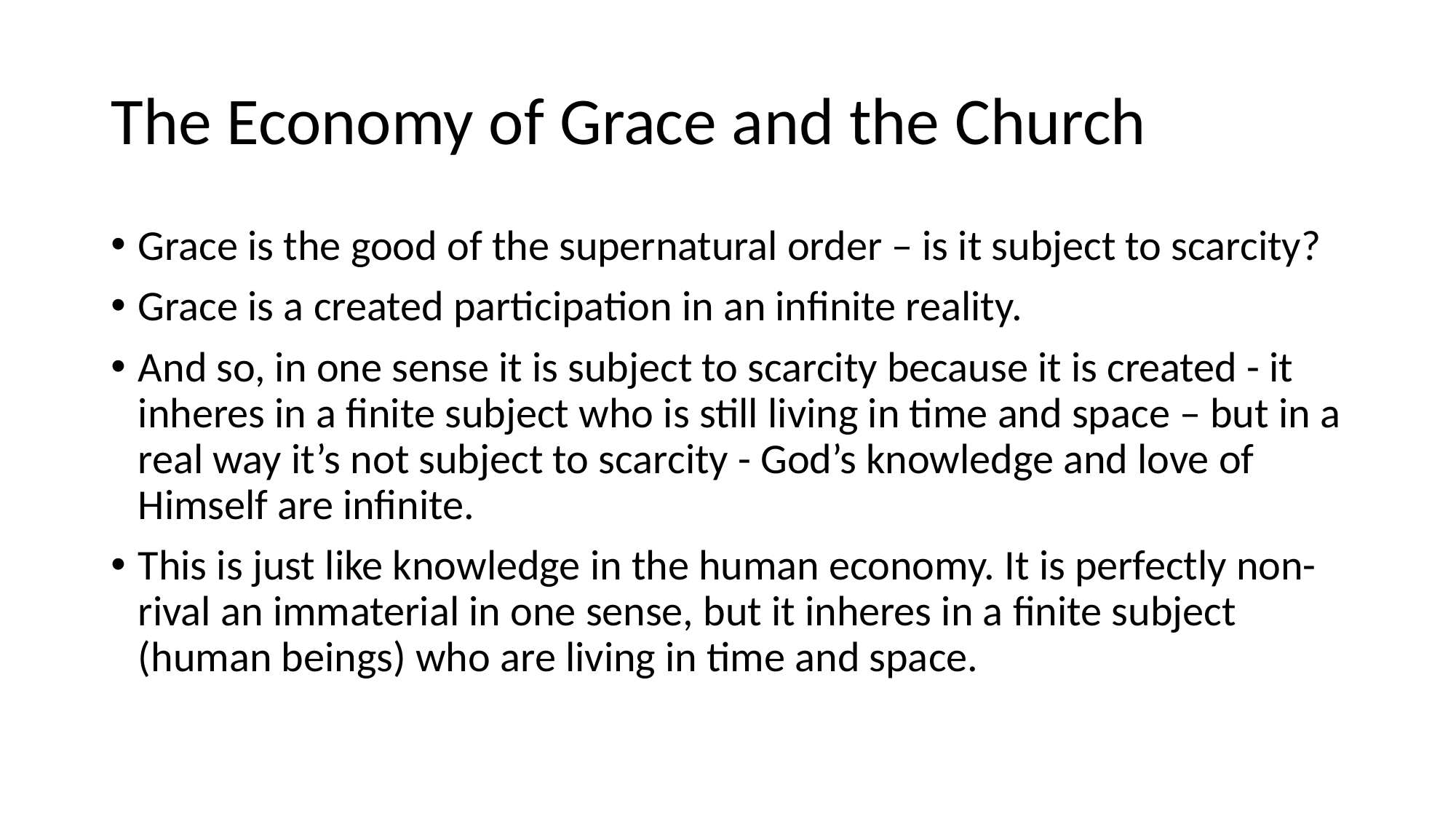

# The Economy of Grace and the Church
Grace is the good of the supernatural order – is it subject to scarcity?
Grace is a created participation in an infinite reality.
And so, in one sense it is subject to scarcity because it is created - it inheres in a finite subject who is still living in time and space – but in a real way it’s not subject to scarcity - God’s knowledge and love of Himself are infinite.
This is just like knowledge in the human economy. It is perfectly non-rival an immaterial in one sense, but it inheres in a finite subject (human beings) who are living in time and space.